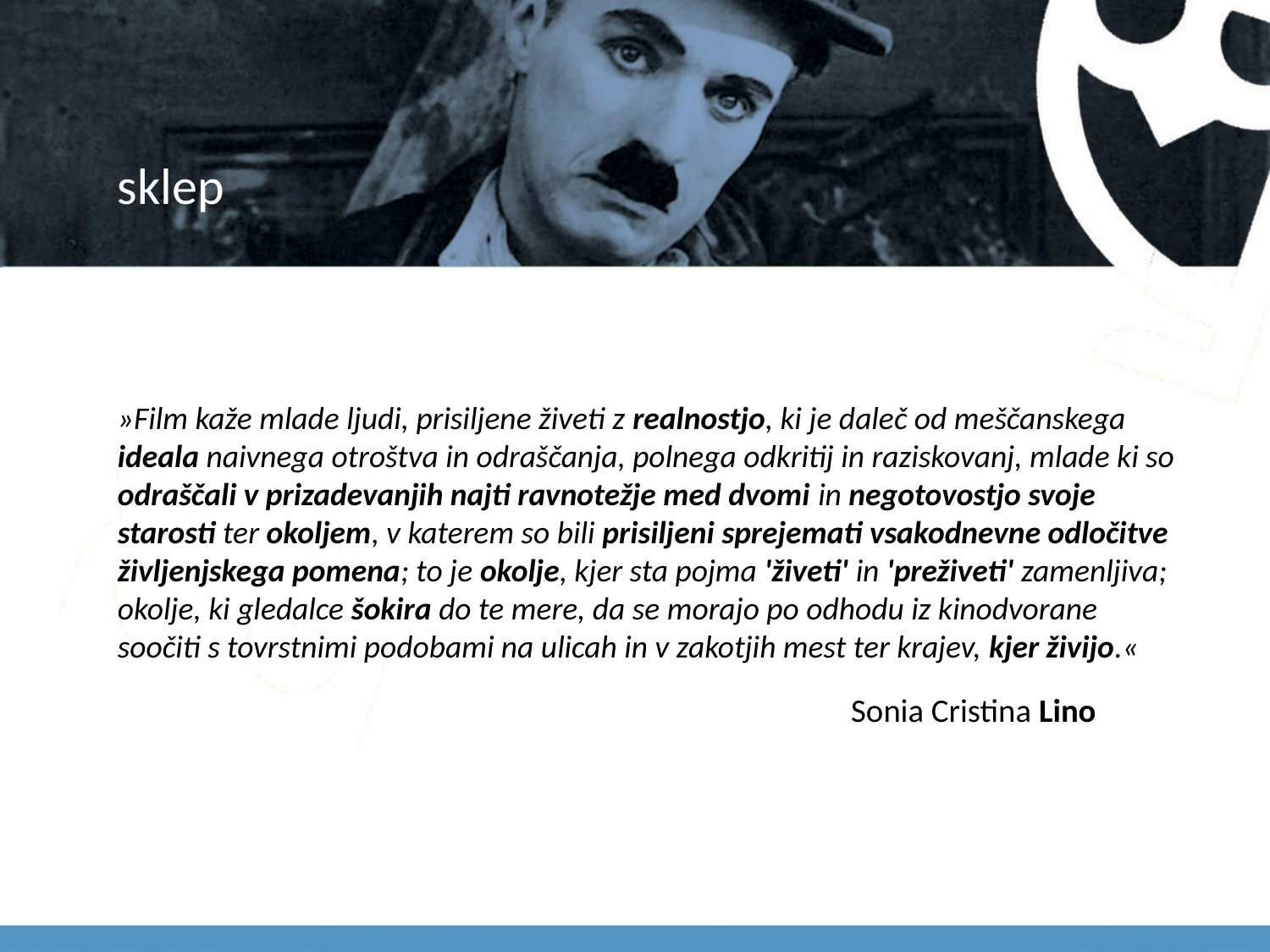

# sklep

»Film kaže mlade ljudi, prisiljene živeti z realnostjo, ki je daleč od meščanskega ideala naivnega otroštva in odraščanja, polnega odkritij in raziskovanj, mlade ki so odraščali v prizadevanjih najti ravnotežje med dvomi in negotovostjo svoje starosti ter okoljem, v katerem so bili prisiljeni sprejemati vsakodnevne odločitve življenjskega pomena; to je okolje, kjer sta pojma 'živeti' in 'preživeti' zamenljiva; okolje, ki gledalce šokira do te mere, da se morajo po odhodu iz kinodvorane soočiti s tovrstnimi podobami na ulicah in v zakotjih mest ter krajev, kjer živijo.«

                                                                                                   Sonia Cristina Lino